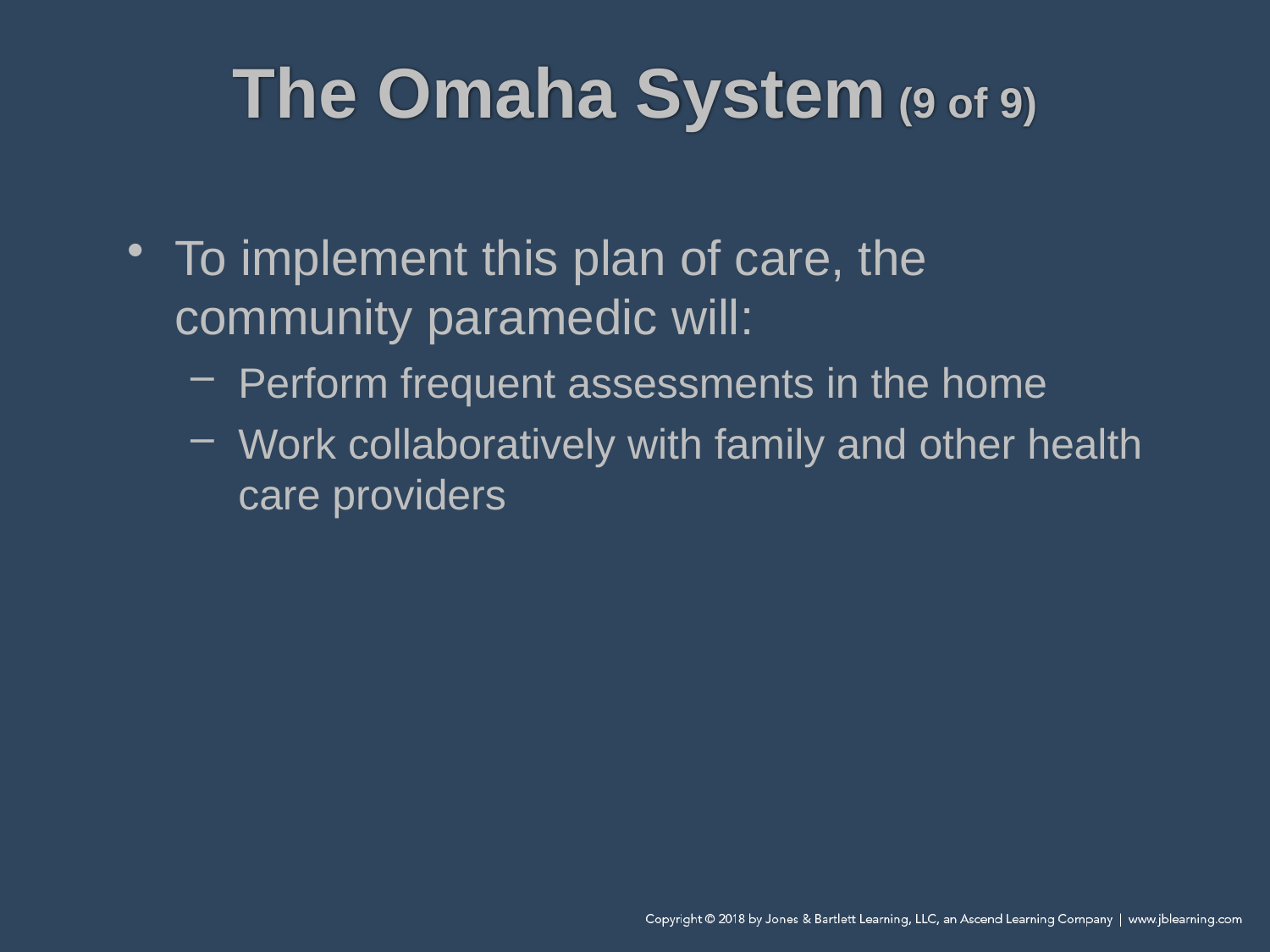

# The Omaha System (9 of 9)
To implement this plan of care, the community paramedic will:
Perform frequent assessments in the home
Work collaboratively with family and other health care providers